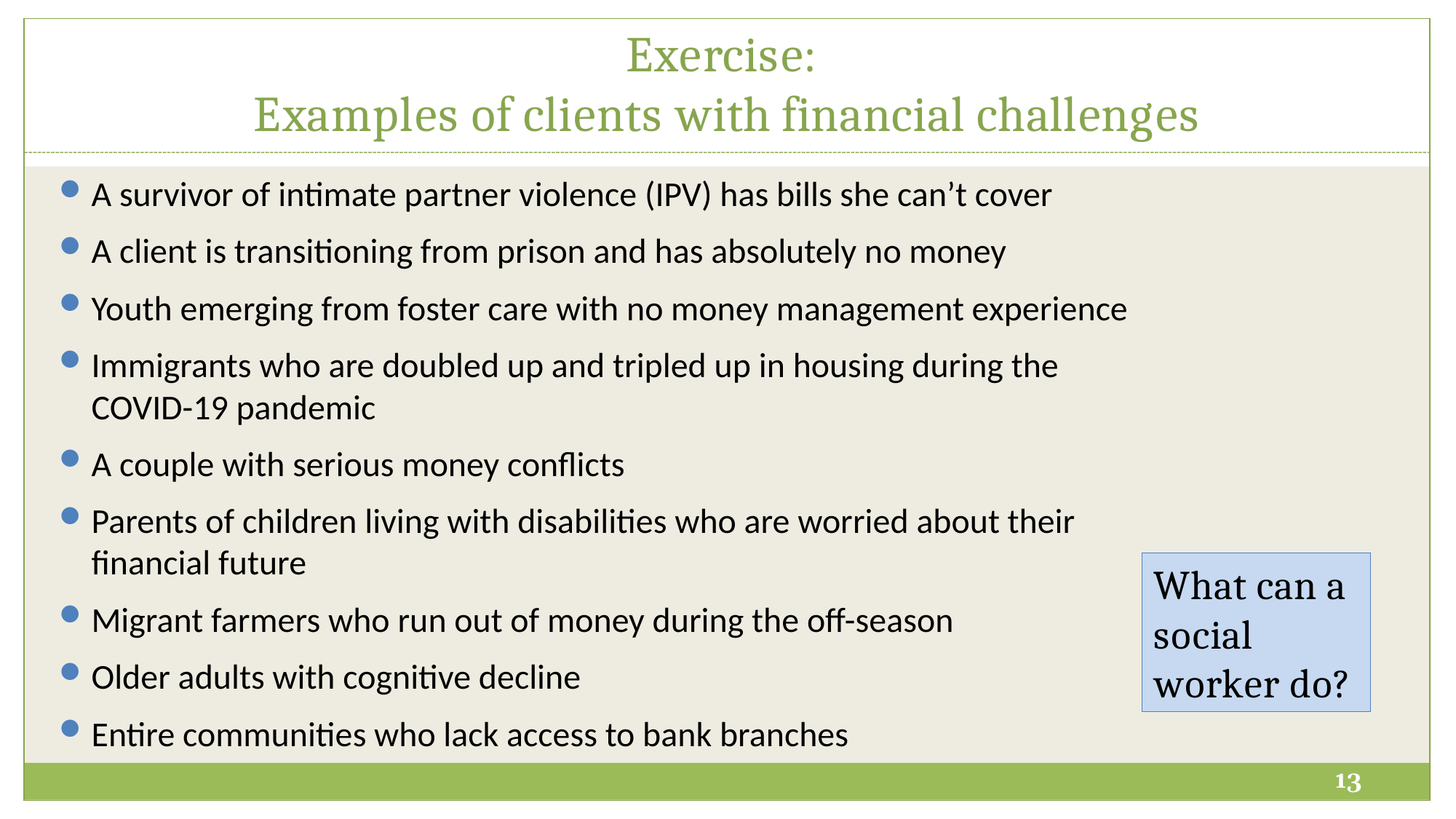

# Exercise: Examples of clients with financial challenges
A survivor of intimate partner violence (IPV) has bills she can’t cover
A client is transitioning from prison and has absolutely no money
Youth emerging from foster care with no money management experience
Immigrants who are doubled up and tripled up in housing during the COVID-19 pandemic
A couple with serious money conflicts
Parents of children living with disabilities who are worried about their financial future
Migrant farmers who run out of money during the off-season
Older adults with cognitive decline
Entire communities who lack access to bank branches
What can a social worker do?